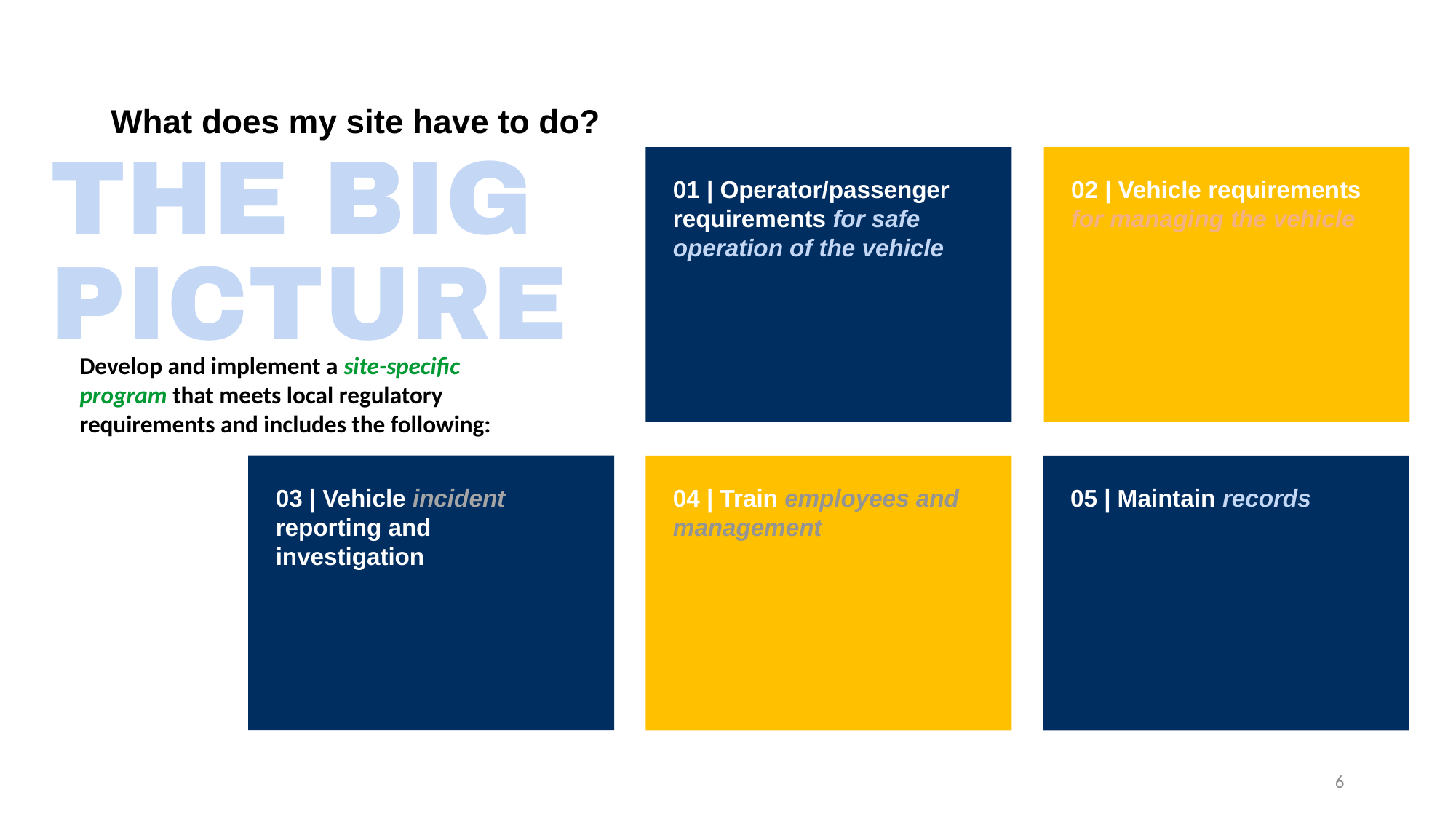

# What does my site have to do?
THE BIG
PICTURE
01 | Operator/passenger requirements for safe operation of the vehicle
02 | Vehicle requirements for managing the vehicle
Develop and implement a site-specific
program that meets local regulatory
requirements and includes the following:
03 | Vehicle incident reporting and investigation

04 | Train employees and management
05 | Maintain records

6